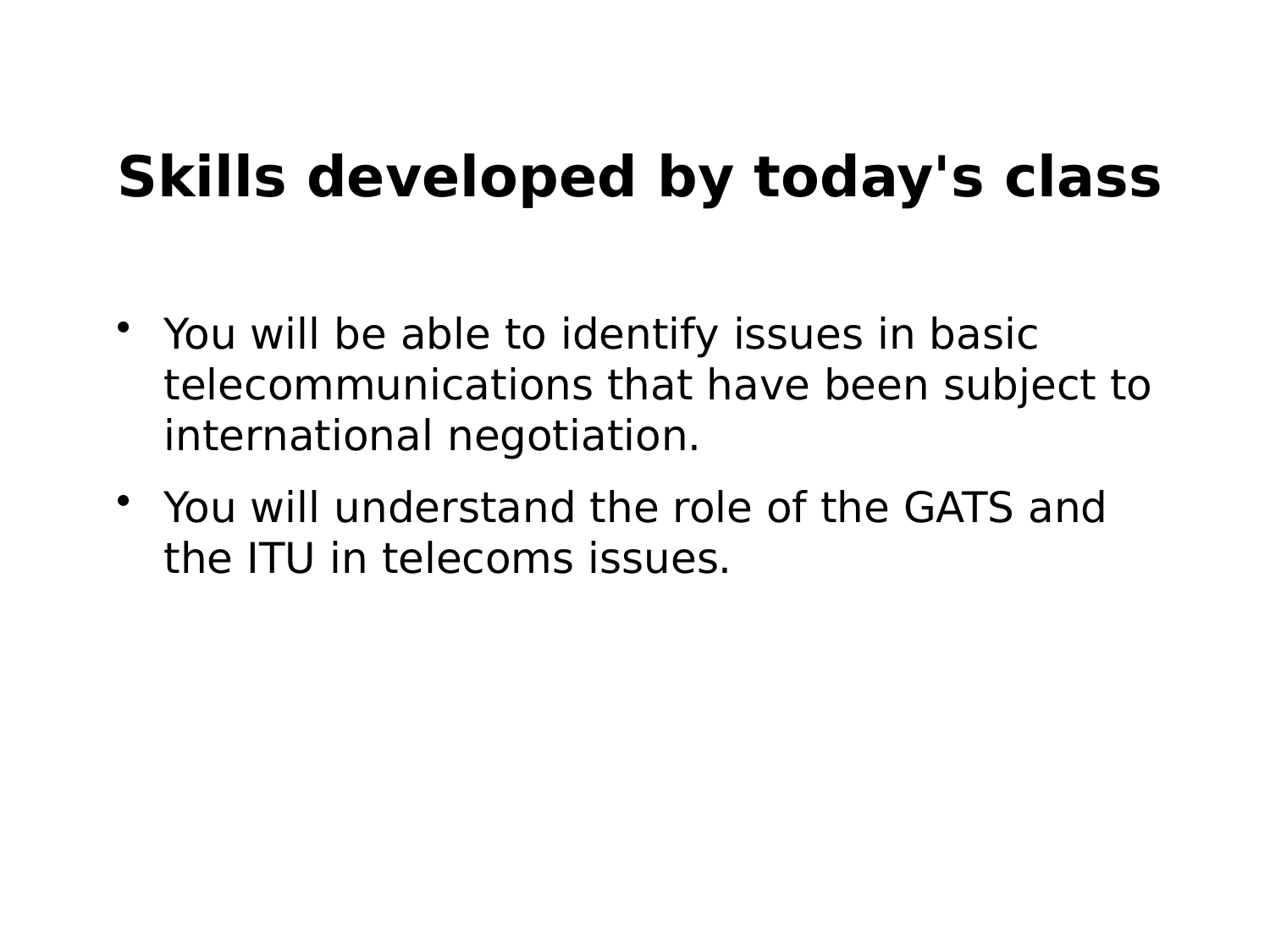

# Skills developed by today's class
You will be able to identify issues in basic telecommunications that have been subject to international negotiation.
You will understand the role of the GATS and the ITU in telecoms issues.